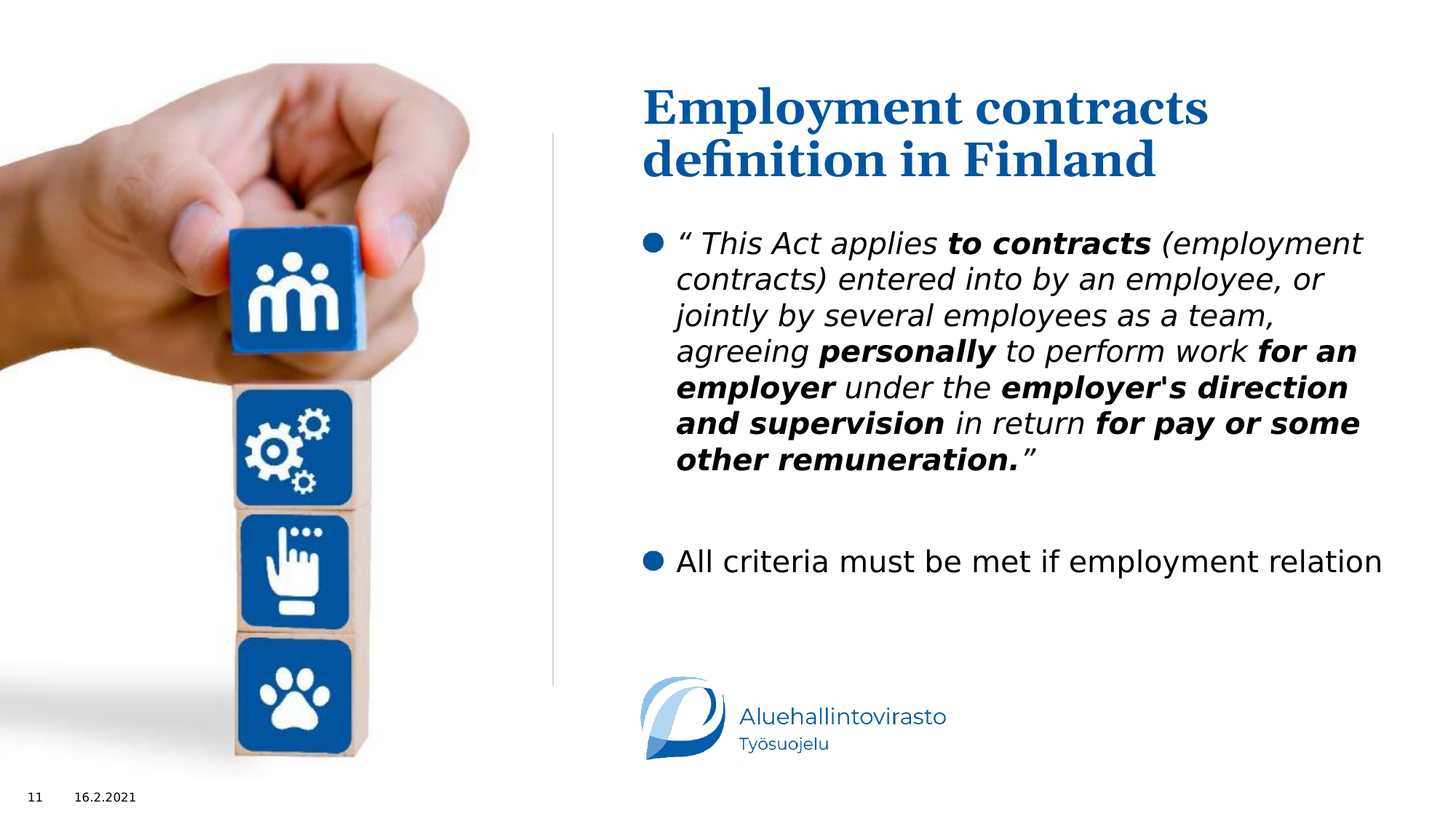

# Employment contracts definition in Finland
“ This Act applies to contracts (employment contracts) entered into by an employee, or jointly by several employees as a team, agreeing personally to perform work for an employer under the employer's direction and supervision in return for pay or some other remuneration.”

All criteria must be met if employment relation

11
16.2.2021